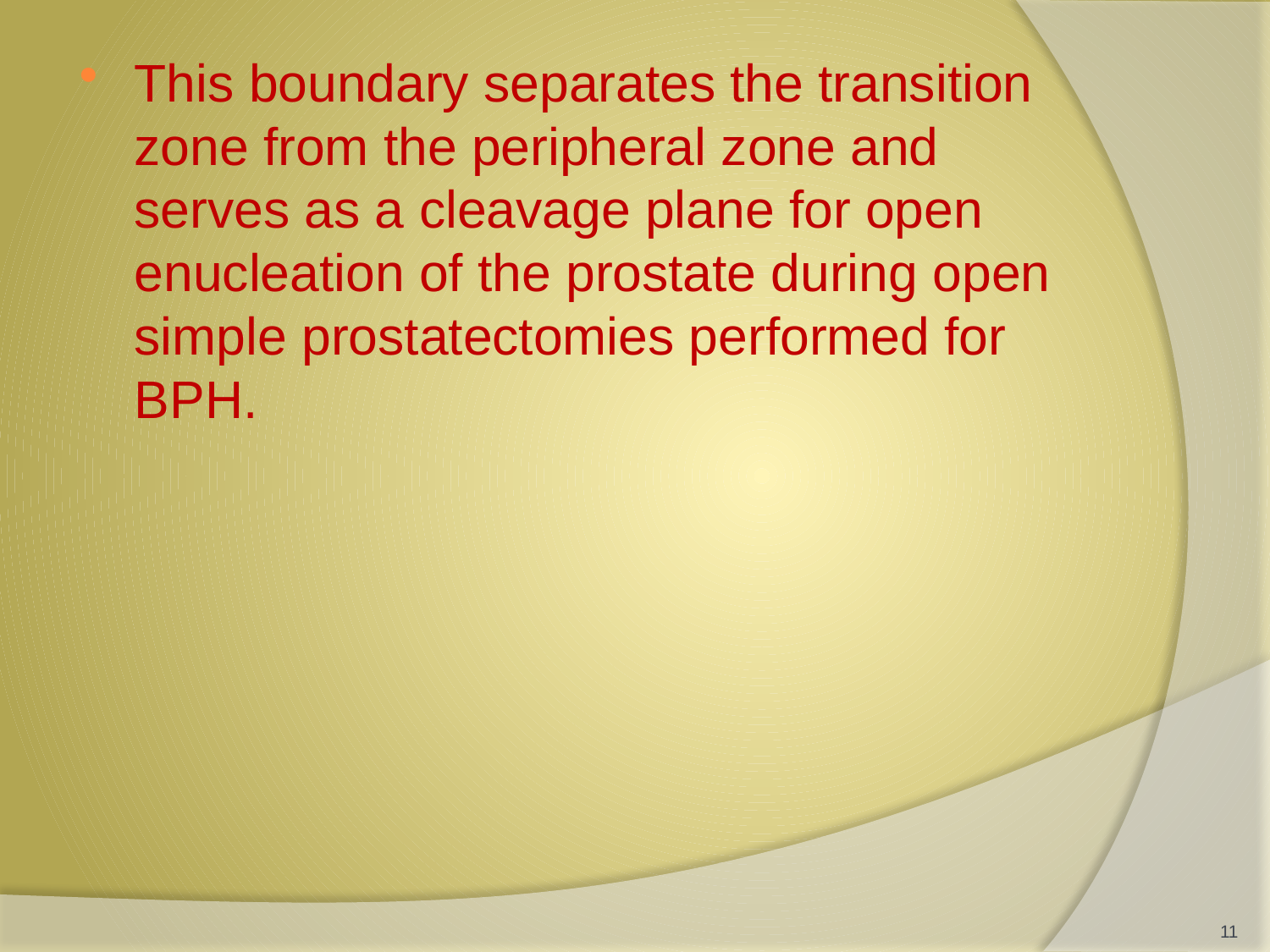

#
This boundary separates the transition zone from the peripheral zone and serves as a cleavage plane for open enucleation of the prostate during open simple prostatectomies performed for BPH.

11